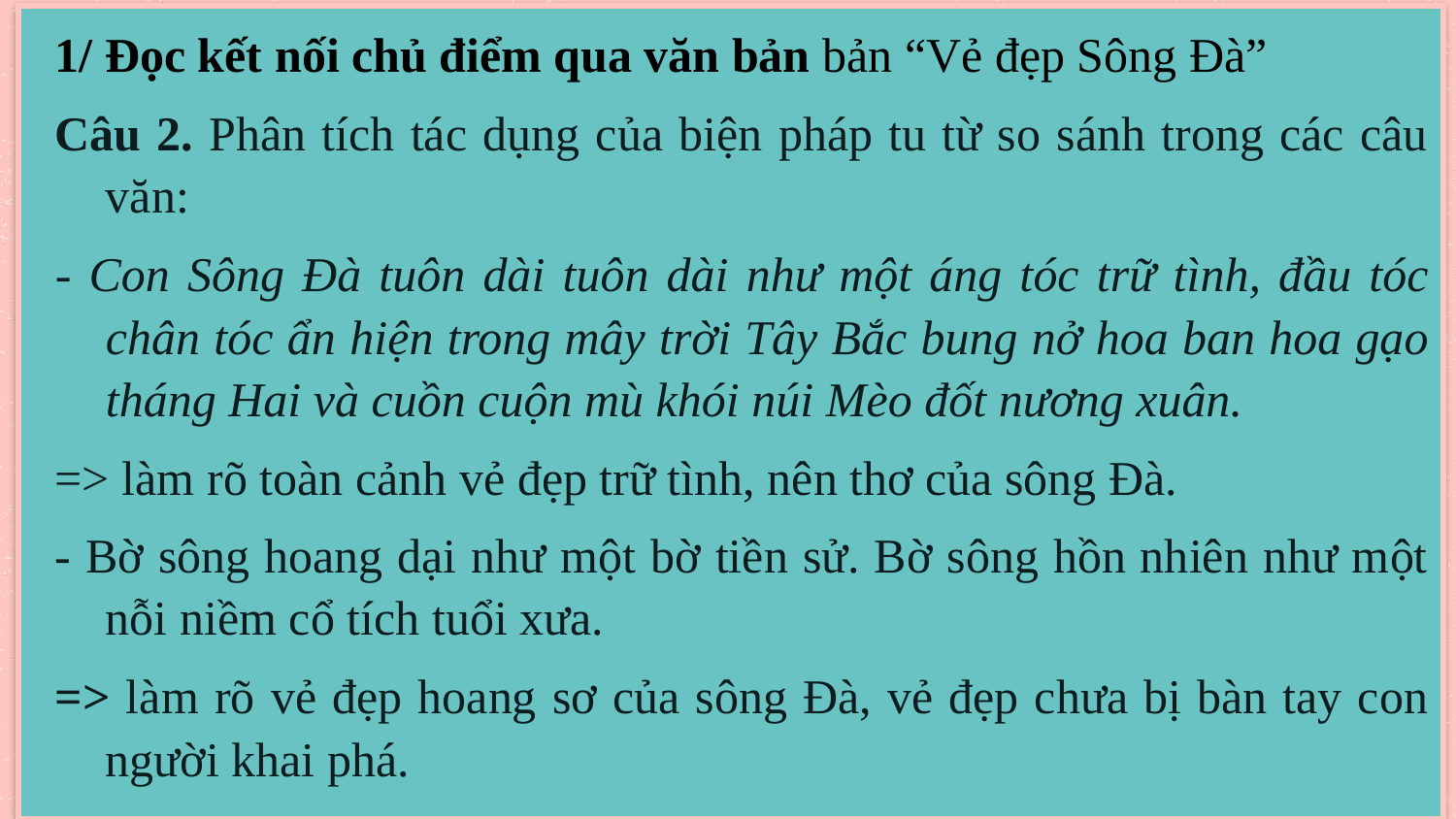

1/ Đọc kết nối chủ điểm qua văn bản bản “Vẻ đẹp Sông Đà”
Câu 2. Phân tích tác dụng của biện pháp tu từ so sánh trong các câu văn:
- Con Sông Đà tuôn dài tuôn dài như một áng tóc trữ tình, đầu tóc chân tóc ẩn hiện trong mây trời Tây Bắc bung nở hoa ban hoa gạo tháng Hai và cuồn cuộn mù khói núi Mèo đốt nương xuân.
=> làm rõ toàn cảnh vẻ đẹp trữ tình, nên thơ của sông Đà.
- Bờ sông hoang dại như một bờ tiền sử. Bờ sông hồn nhiên như một nỗi niềm cổ tích tuổi xưa.
=> làm rõ vẻ đẹp hoang sơ của sông Đà, vẻ đẹp chưa bị bàn tay con người khai phá.